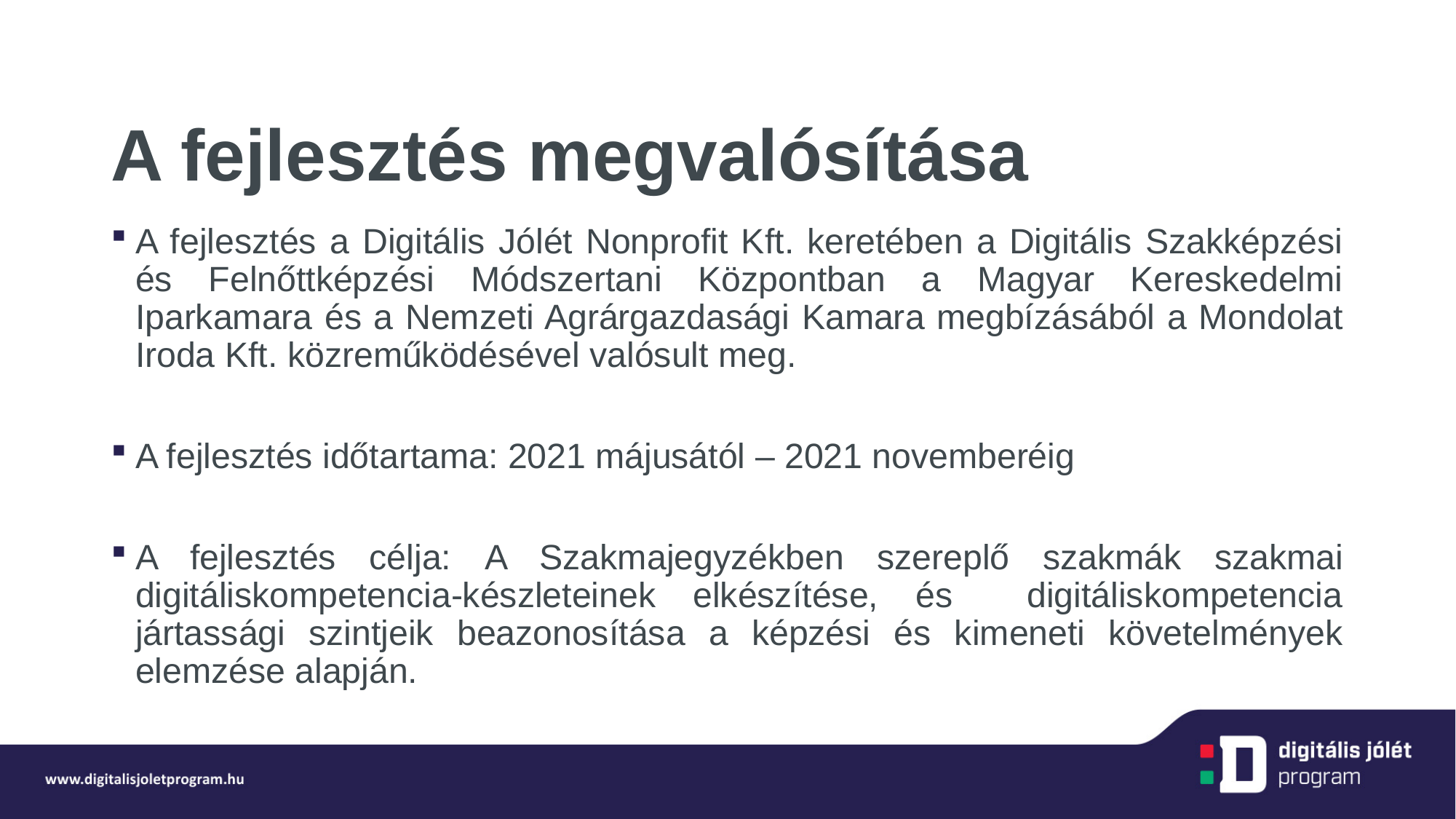

# A fejlesztés megvalósítása
A fejlesztés a Digitális Jólét Nonprofit Kft. keretében a Digitális Szakképzési és Felnőttképzési Módszertani Központban a Magyar Kereskedelmi Iparkamara és a Nemzeti Agrárgazdasági Kamara megbízásából a Mondolat Iroda Kft. közreműködésével valósult meg.

A fejlesztés időtartama: 2021 májusától – 2021 novemberéig

A fejlesztés célja: A Szakmajegyzékben szereplő szakmák szakmai digitáliskompetencia-készleteinek elkészítése, és  digitáliskompetencia jártassági szintjeik beazonosítása a képzési és kimeneti követelmények elemzése alapján.